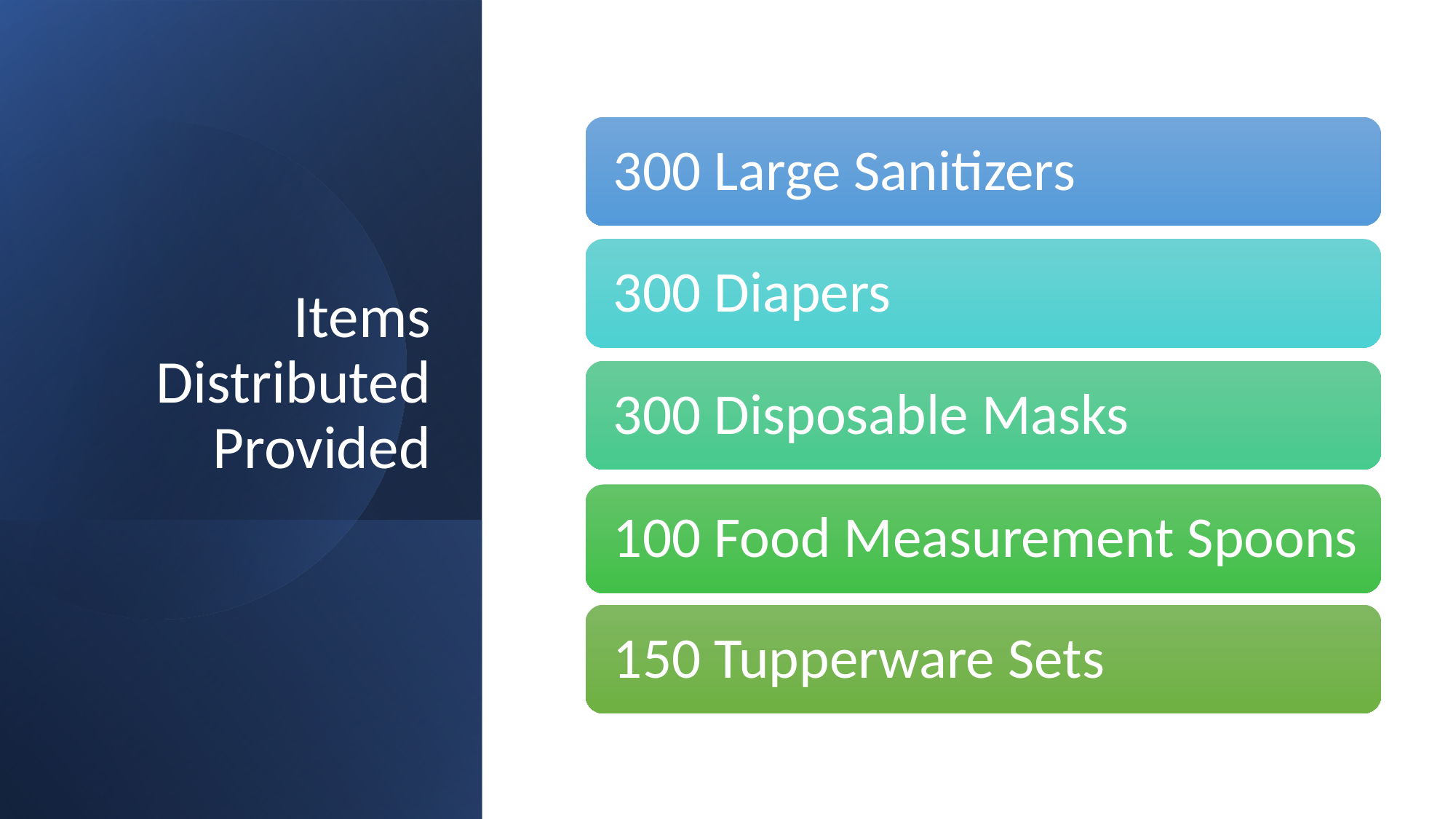

300 Large Sanitizers
300 Diapers
300 Disposable Masks
100 Food Measurement Spoons
150 Tupperware Sets

# Items Distributed Provided